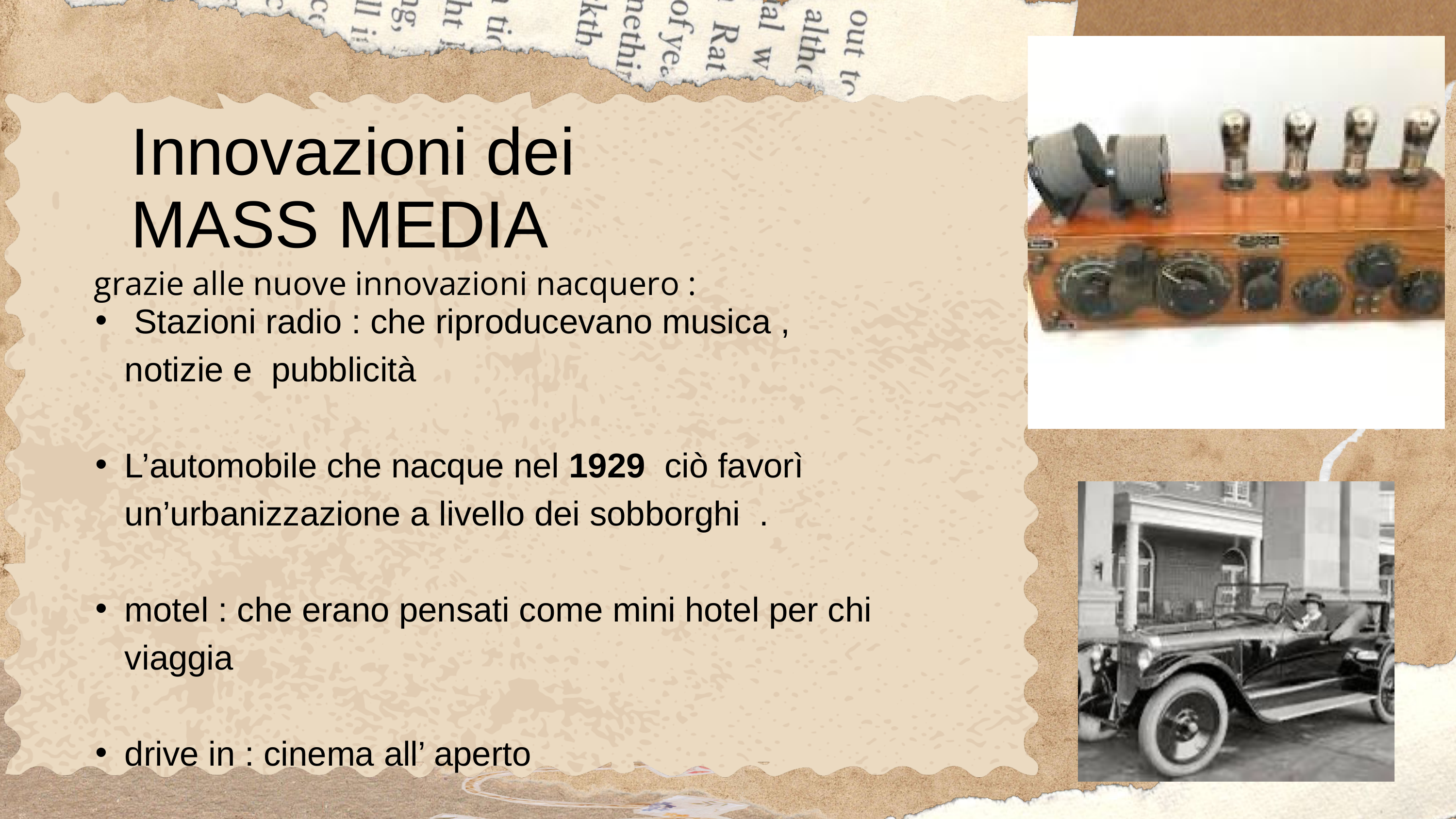

Innovazioni dei
MASS MEDIA
grazie alle nuove innovazioni nacquero :
 Stazioni radio : che riproducevano musica , notizie e  pubblicità

L’automobile che nacque nel 1929  ciò favorì  un’urbanizzazione a livello dei sobborghi  .

motel : che erano pensati come mini hotel per chi viaggia

drive in : cinema all’ aperto